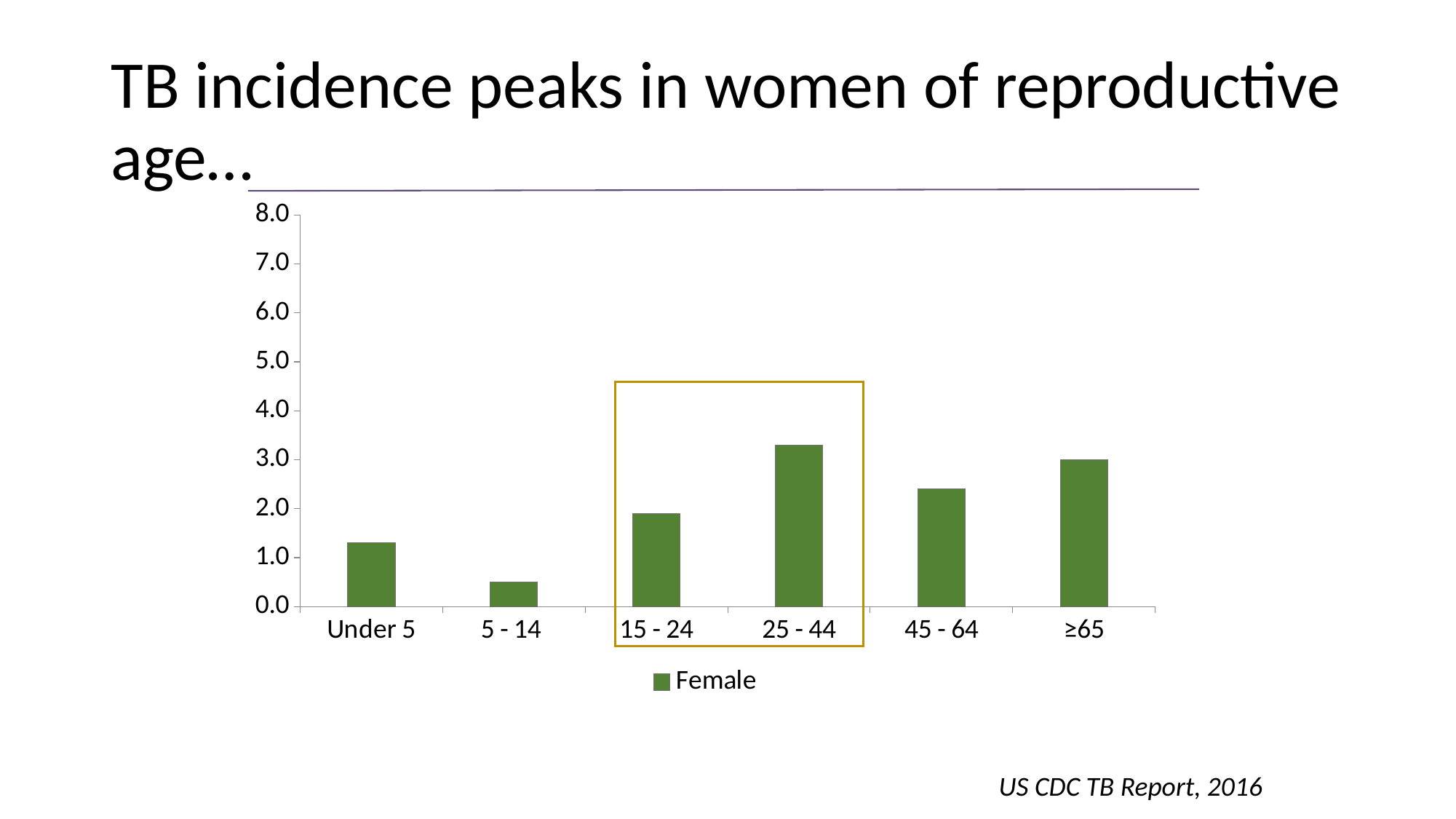

# TB incidence peaks in women of reproductive age…

### Chart

| Category | Female |
|---|---|
| Under 5 | 1.3 |
| 5 - 14  | 0.5 |
| 15 - 24 | 1.9 |
| 25 - 44 | 3.3 |
| 45 - 64 | 2.4 |
| ≥65 | 3.0 |
US CDC TB Report, 2016